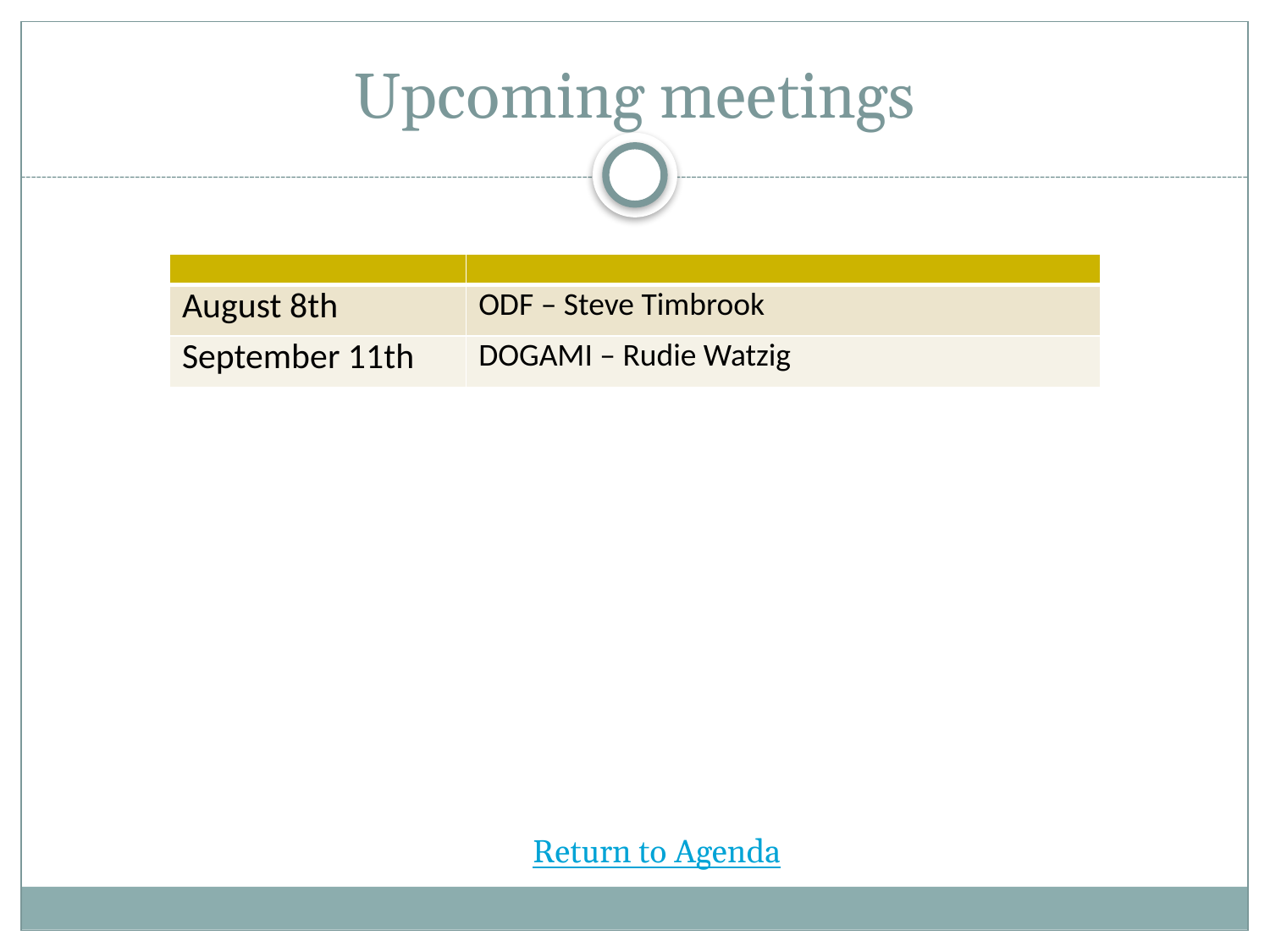

# Upcoming meetings
|  |  |
| --- | --- |
| August 8th | ODF – Steve Timbrook |
| September 11th | DOGAMI – Rudie Watzig |
Return to Agenda